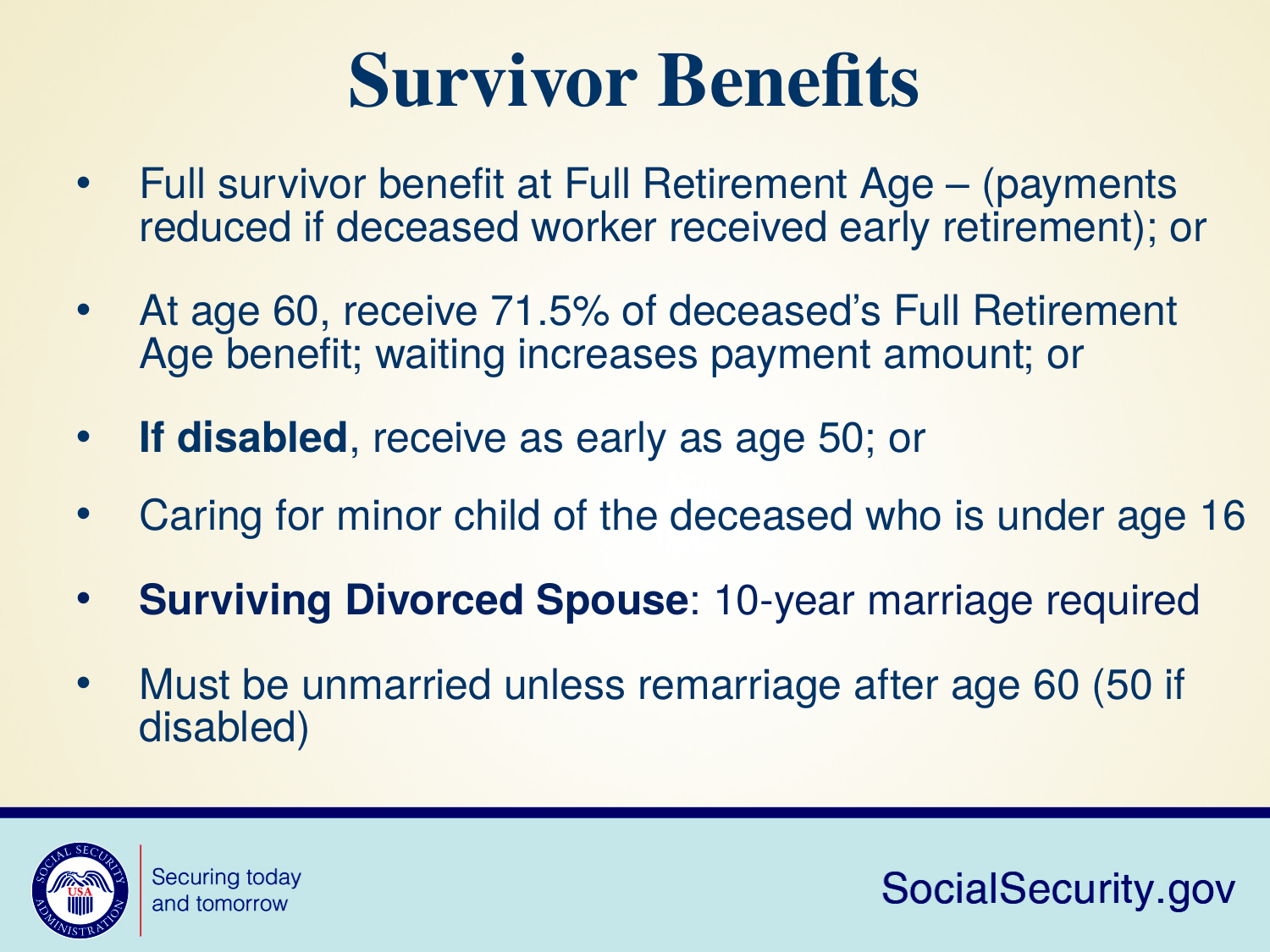

Survivor Benefits

Full survivor benefit at Full Retirement Age – (payments reduced if deceased worker received early retirement); or

At age 60, receive 71.5% of deceased’s Full Retirement Age benefit; waiting increases payment amount; or

If disabled, receive as early as age 50; or

Caring for minor child of the deceased who is under age 16

Surviving Divorced Spouse: 10-year marriage required

Must be unmarried unless remarriage after age 60 (50 if disabled)